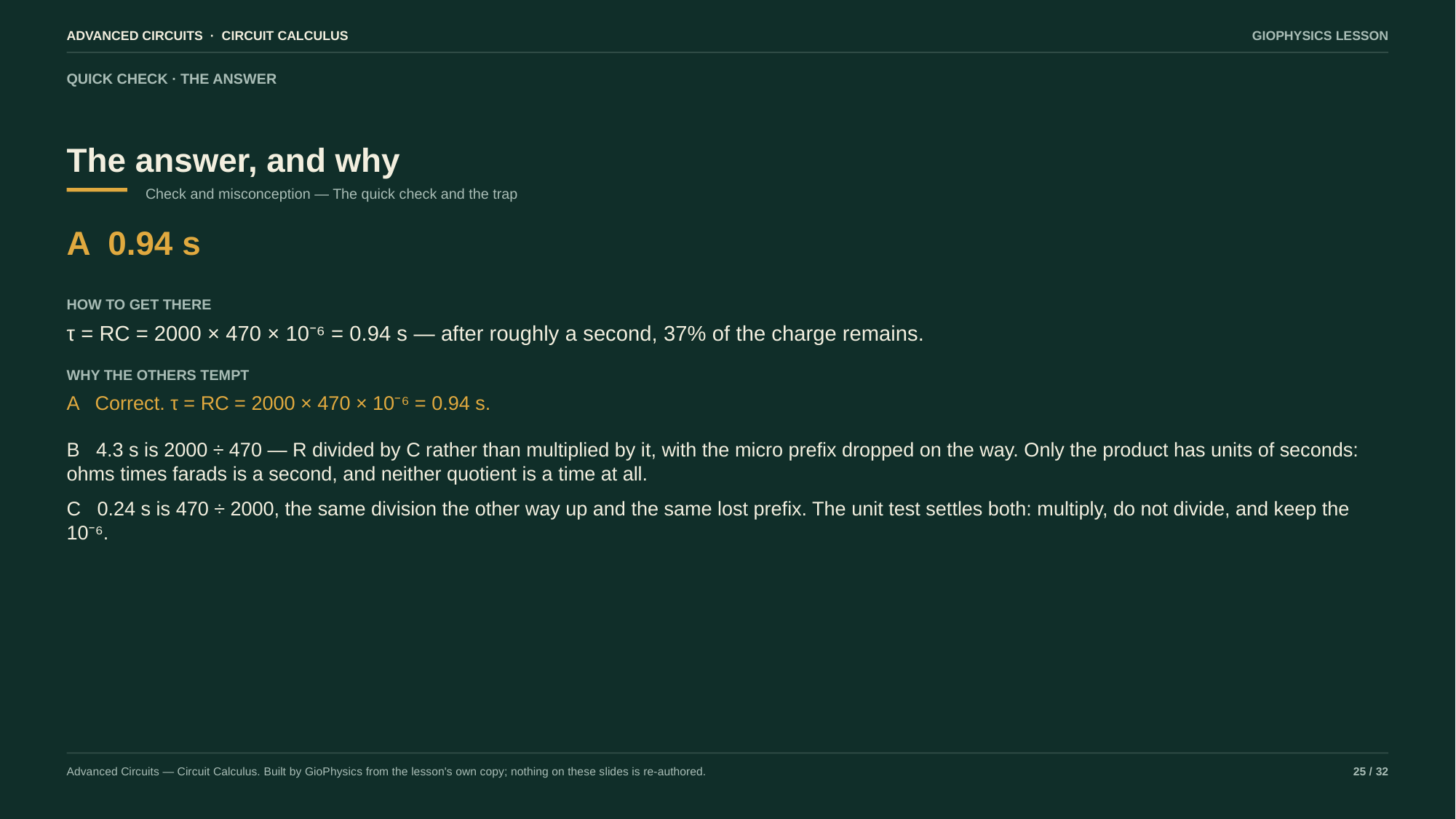

ADVANCED CIRCUITS  ·  CIRCUIT CALCULUS
GIOPHYSICS LESSON

QUICK CHECK · THE ANSWER
The answer, and why
Check and misconception — The quick check and the trap

A  0.94 s
HOW TO GET THERE
τ = RC = 2000 × 470 × 10⁻⁶ = 0.94 s — after roughly a second, 37% of the charge remains.
WHY THE OTHERS TEMPT
A   Correct. τ = RC = 2000 × 470 × 10⁻⁶ = 0.94 s.
B   4.3 s is 2000 ÷ 470 — R divided by C rather than multiplied by it, with the micro prefix dropped on the way. Only the product has units of seconds: ohms times farads is a second, and neither quotient is a time at all.
C   0.24 s is 470 ÷ 2000, the same division the other way up and the same lost prefix. The unit test settles both: multiply, do not divide, and keep the 10⁻⁶.

Advanced Circuits — Circuit Calculus. Built by GioPhysics from the lesson's own copy; nothing on these slides is re-authored.
25 / 32